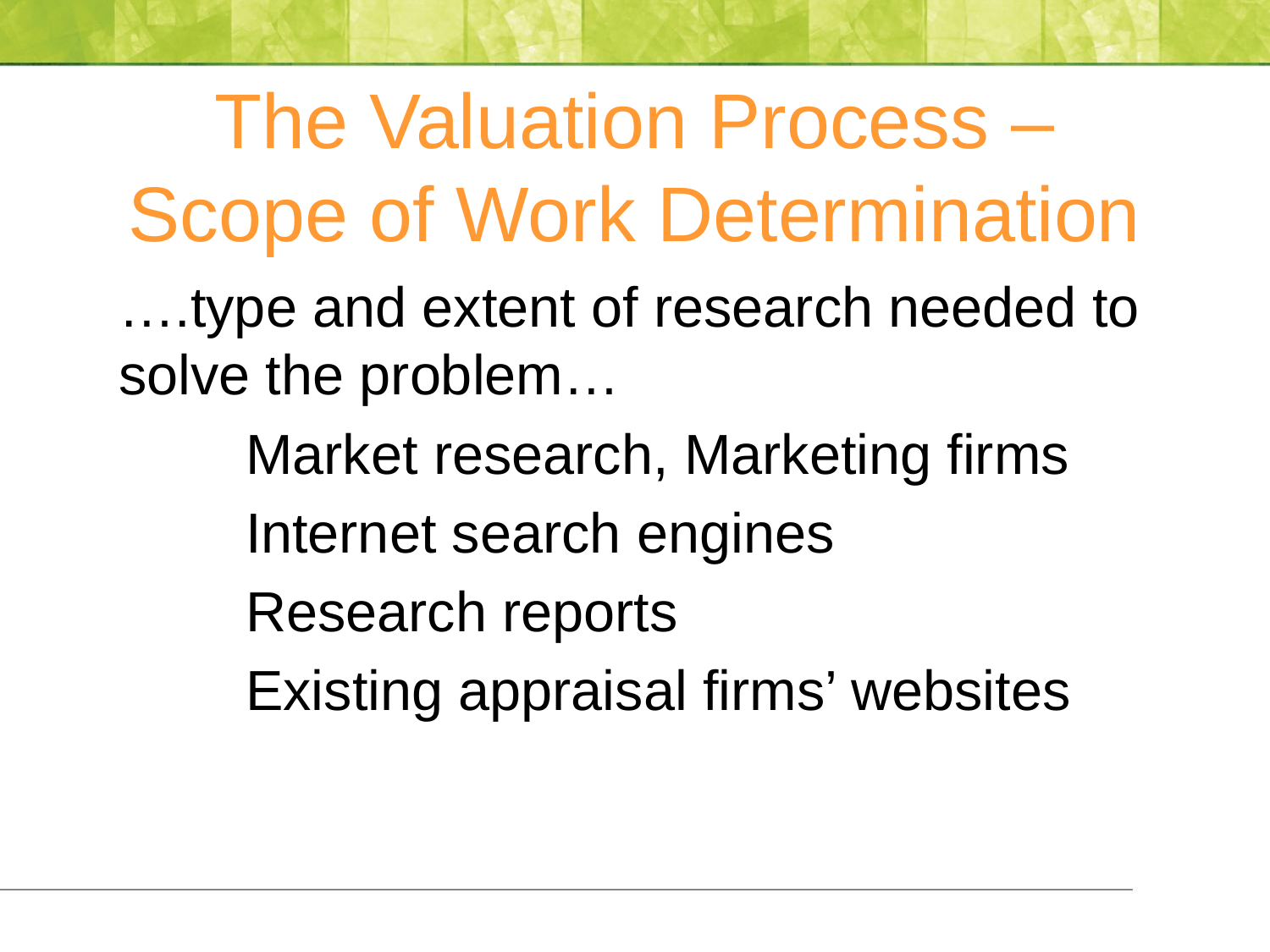

# The Valuation Process – Scope of Work Determination
….type and extent of research needed to solve the problem…
	Market research, Marketing firms
	Internet search engines
	Research reports
	Existing appraisal firms’ websites